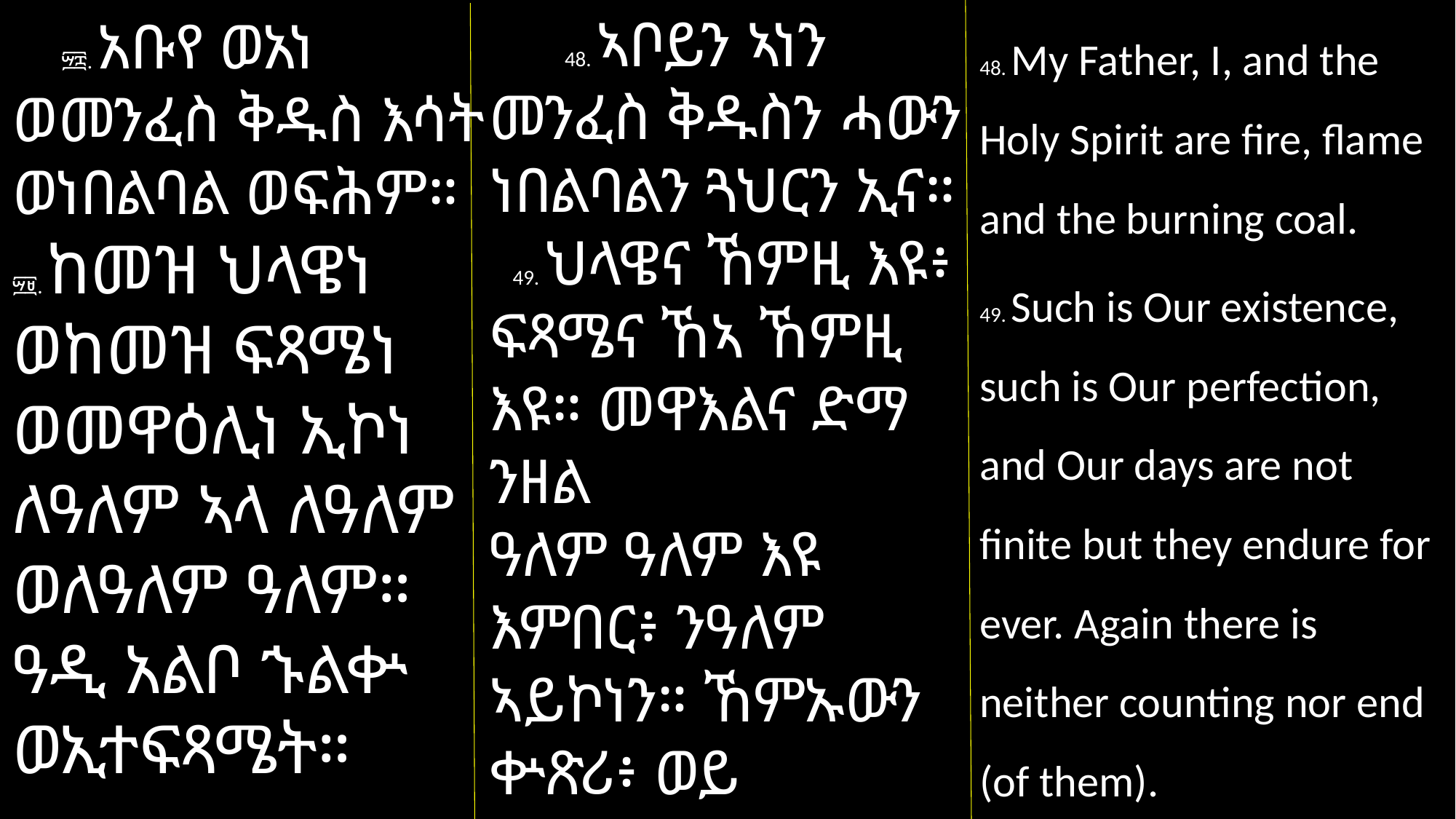

48. My Father, I, and the Holy Spirit are fire, flame and the burning coal.
49. Such is Our existence, such is Our perfection, and Our days are not finite but they endure for ever. Again there is neither counting nor end (of them).
                48. ኣቦይን ኣነን መንፈስ ቅዱስን ሓውን ነበልባልን ጓህርን ኢና።
     49. ህላዌና ኸምዚ እዩ፥ ፍጻሜና ኸኣ ኸምዚ እዩ። መዋእልና ድማ ንዘል
ዓለም ዓለም እዩ እምበር፥ ንዓለም ኣይኮነን። ኸምኡውን ቍጽሪ፥ ወይ መፈጸምታ የብሉን።
         ፵፰. አቡየ ወአነ ወመንፈስ ቅዱስ እሳት ወነበልባል ወፍሕም።
፵፱. ከመዝ ህላዌነ ወከመዝ ፍጻሜነ ወመዋዕሊነ ኢኮነ ለዓለም ኣላ ለዓለም ወለዓለም ዓለም።
ዓዲ አልቦ ኁልቍ ወኢተፍጻሜት።